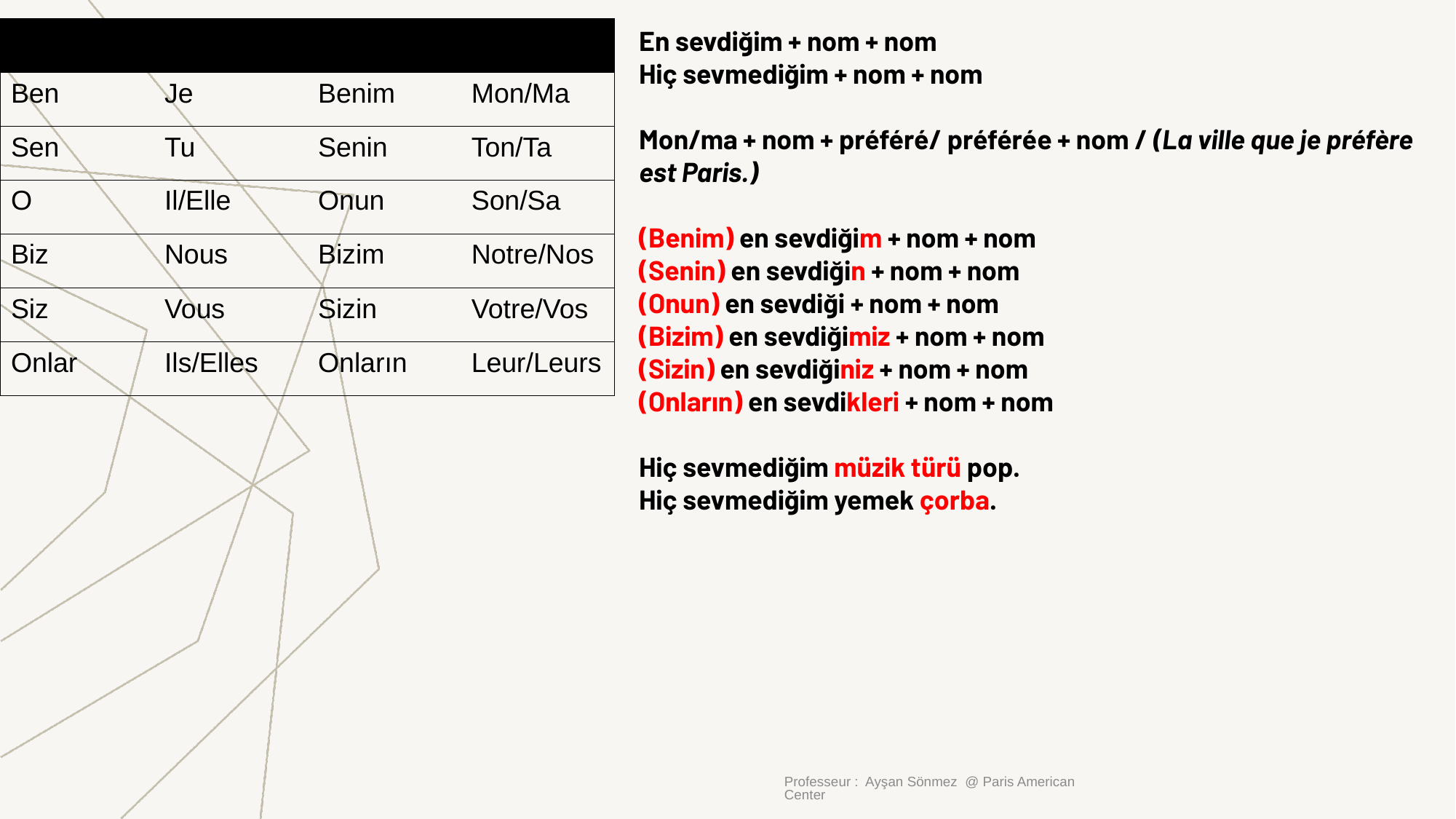

|  |  |  |  |
| --- | --- | --- | --- |
| Ben | Je | Benim | Mon/Ma |
| Sen | Tu | Senin | Ton/Ta |
| O | Il/Elle | Onun | Son/Sa |
| Biz | Nous | Bizim | Notre/Nos |
| Siz | Vous | Sizin | Votre/Vos |
| Onlar | Ils/Elles | Onların | Leur/Leurs |
En sevdiğim + nom + nom
Hiç sevmediğim + nom + nom

Mon/ma + nom + préféré/ préférée + nom / (La ville que je préfère est Paris.)

(Benim) en sevdiğim + nom + nom
(Senin) en sevdiğin + nom + nom
(Onun) en sevdiği + nom + nom
(Bizim) en sevdiğimiz + nom + nom
(Sizin) en sevdiğiniz + nom + nom
(Onların) en sevdikleri + nom + nom

Hiç sevmediğim müzik türü pop.
Hiç sevmediğim yemek çorba.

Professeur :  Ayşan Sönmez  @ Paris American Center